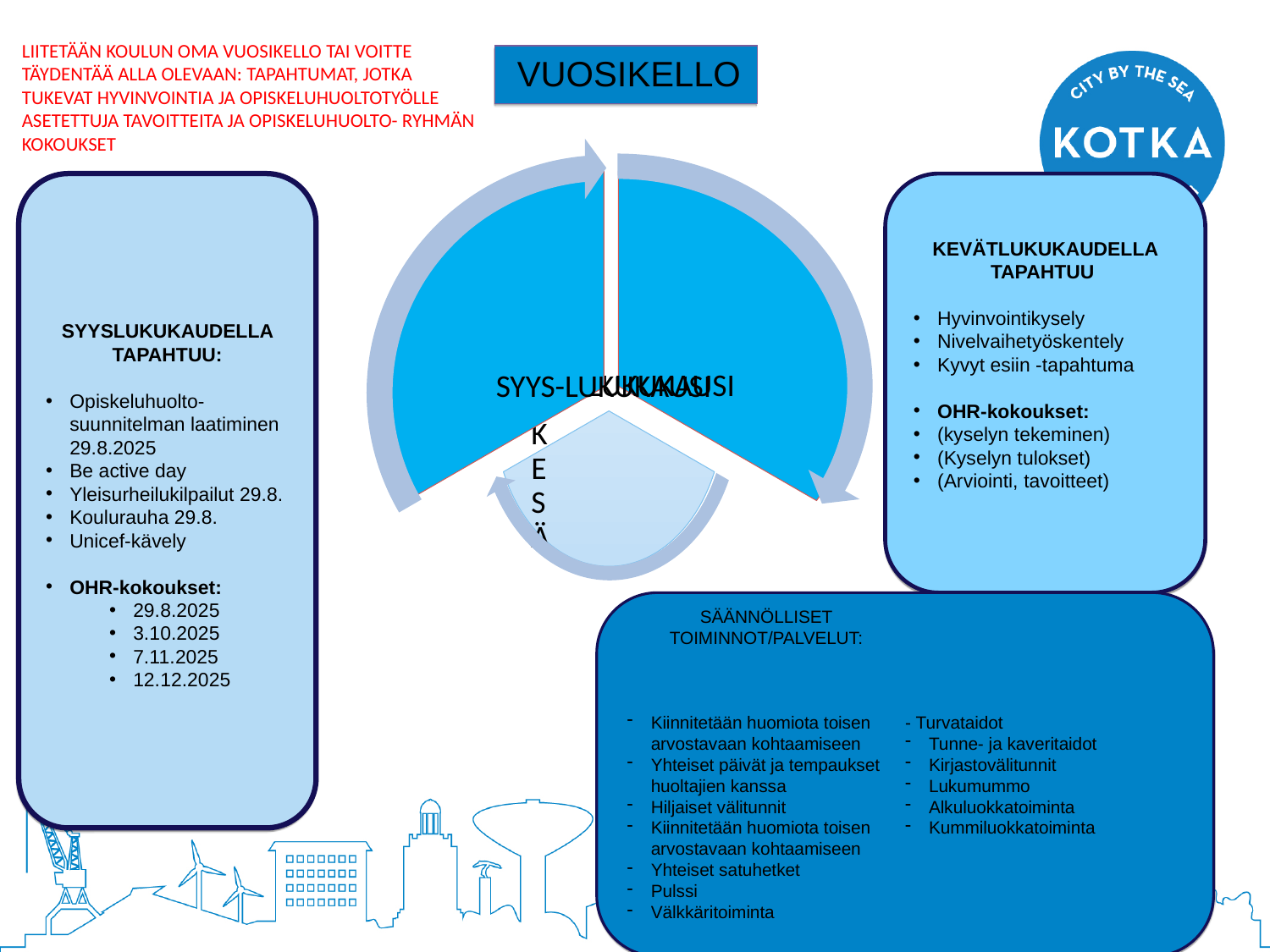

LIITETÄÄN KOULUN OMA VUOSIKELLO TAI VOITTE TÄYDENTÄÄ ALLA OLEVAAN: TAPAHTUMAT, JOTKA TUKEVAT HYVINVOINTIA JA OPISKELUHUOLTOTYÖLLE ASETETTUJA TAVOITTEITA JA OPISKELUHUOLTO- RYHMÄN KOKOUKSET
 VUOSIKELLO
KEVÄT-LUKUKAUSI
KESÄ
SYYS-LUKUKAUSI

KEVÄTLUKUKAUDELLA TAPAHTUU

Hyvinvointikysely
Nivelvaihetyöskentely
Kyvyt esiin -tapahtuma

OHR-kokoukset:
(kyselyn tekeminen)
(Kyselyn tulokset)
(Arviointi, tavoitteet)

SYYSLUKUKAUDELLA TAPAHTUU:

Opiskeluhuolto-suunnitelman laatiminen 29.8.2025
Be active day
Yleisurheilukilpailut 29.8.
Koulurauha 29.8.
Unicef-kävely

OHR-kokoukset:
29.8.2025
3.10.2025
7.11.2025
12.12.2025

SÄÄNNÖLLISET TOIMINNOT/PALVELUT:

Kiinnitetään huomiota toisen arvostavaan kohtaamiseen
Yhteiset päivät ja tempaukset huoltajien kanssa
Hiljaiset välitunnit
Kiinnitetään huomiota toisen arvostavaan kohtaamiseen
Yhteiset satuhetket
Pulssi
Välkkäritoiminta

- Turvataidot
Tunne- ja kaveritaidot
Kirjastovälitunnit
Lukumummo
Alkuluokkatoiminta
Kummiluokkatoiminta